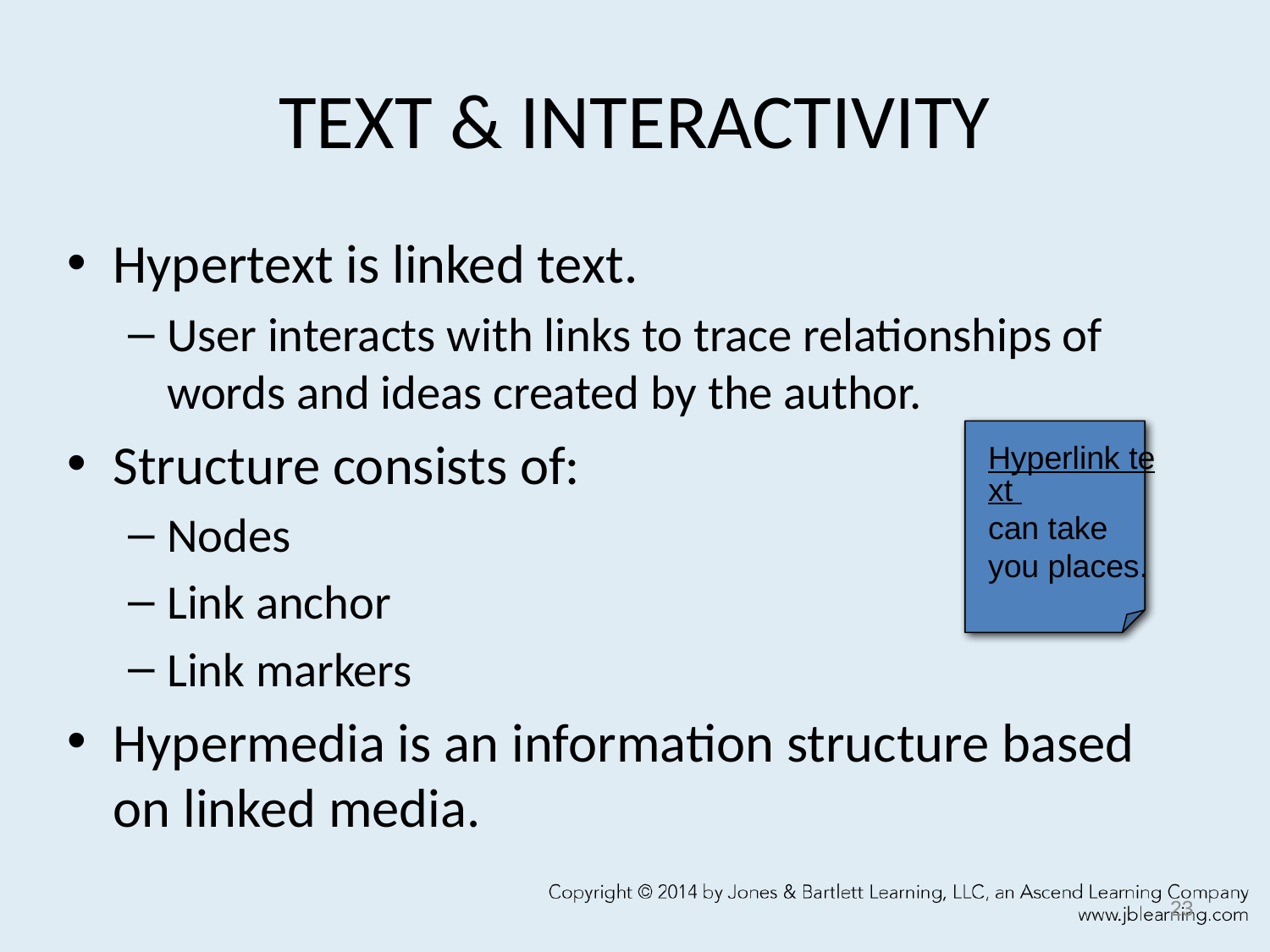

# TEXT & INTERACTIVITY
Hypertext is linked text.
User interacts with links to trace relationships of words and ideas created by the author.
Structure consists of:
Nodes
Link anchor
Link markers
Hypermedia is an information structure based on linked media.

Hyperlink text can take you places.

23